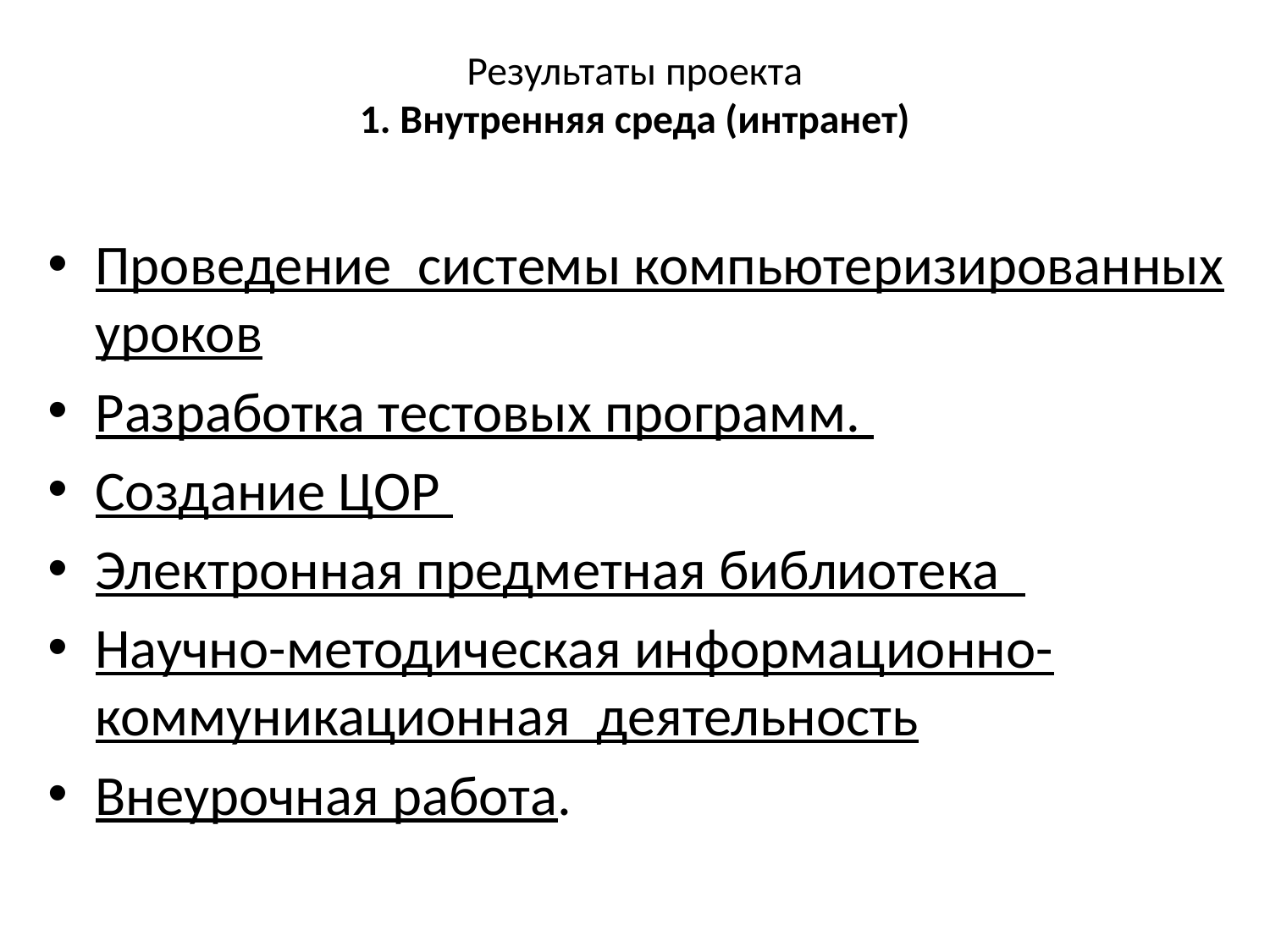

# Результаты проекта 1. Внутренняя среда (интранет)
Проведение  системы компьютеризированных уроков
Разработка тестовых программ.
Создание ЦОР
Электронная предметная библиотека
Научно-методическая информационно-коммуникационная  деятельность
Внеурочная работа.